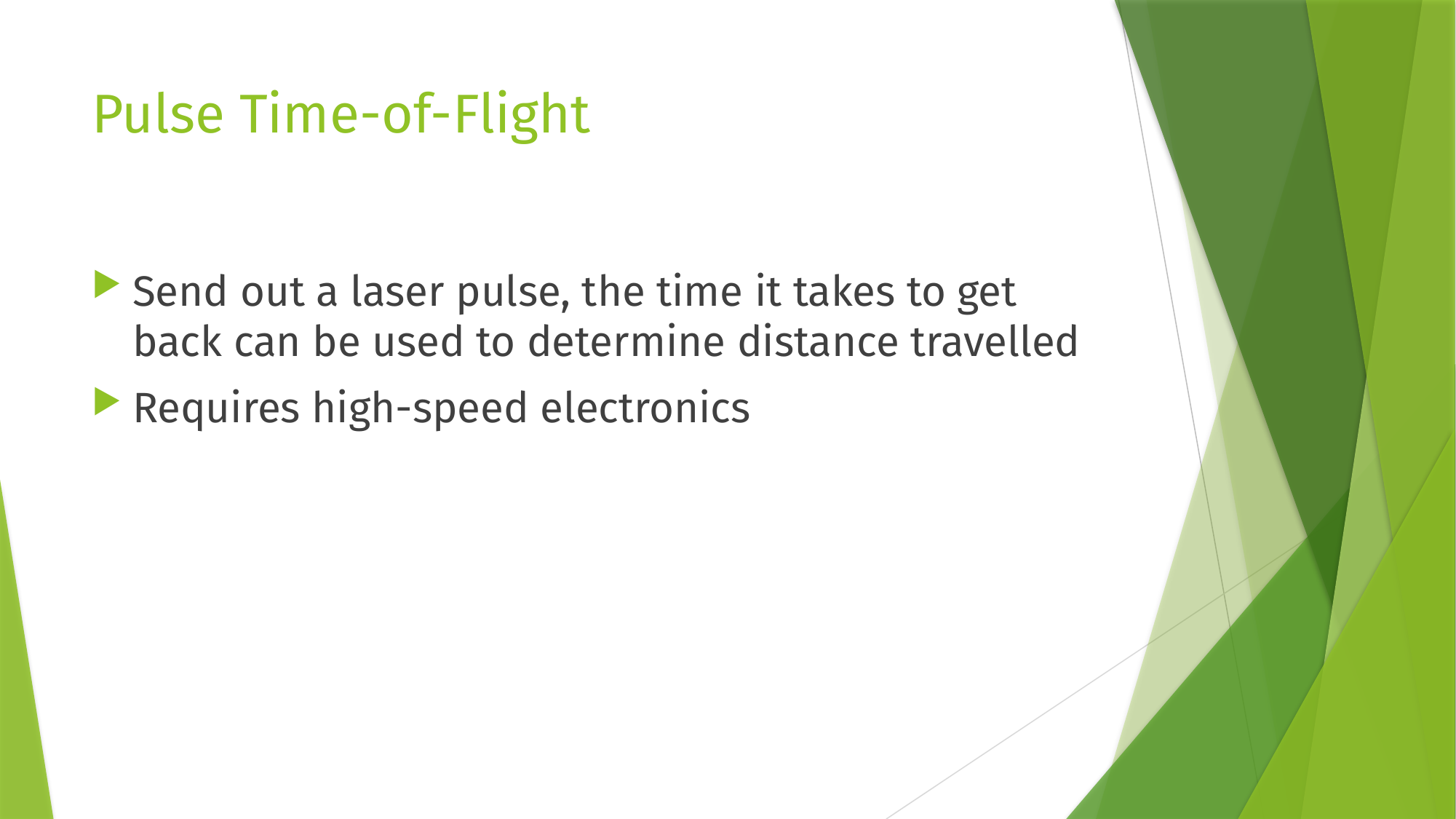

# Pulse Time-of-Flight
Send out a laser pulse, the time it takes to get back can be used to determine distance travelled
Requires high-speed electronics